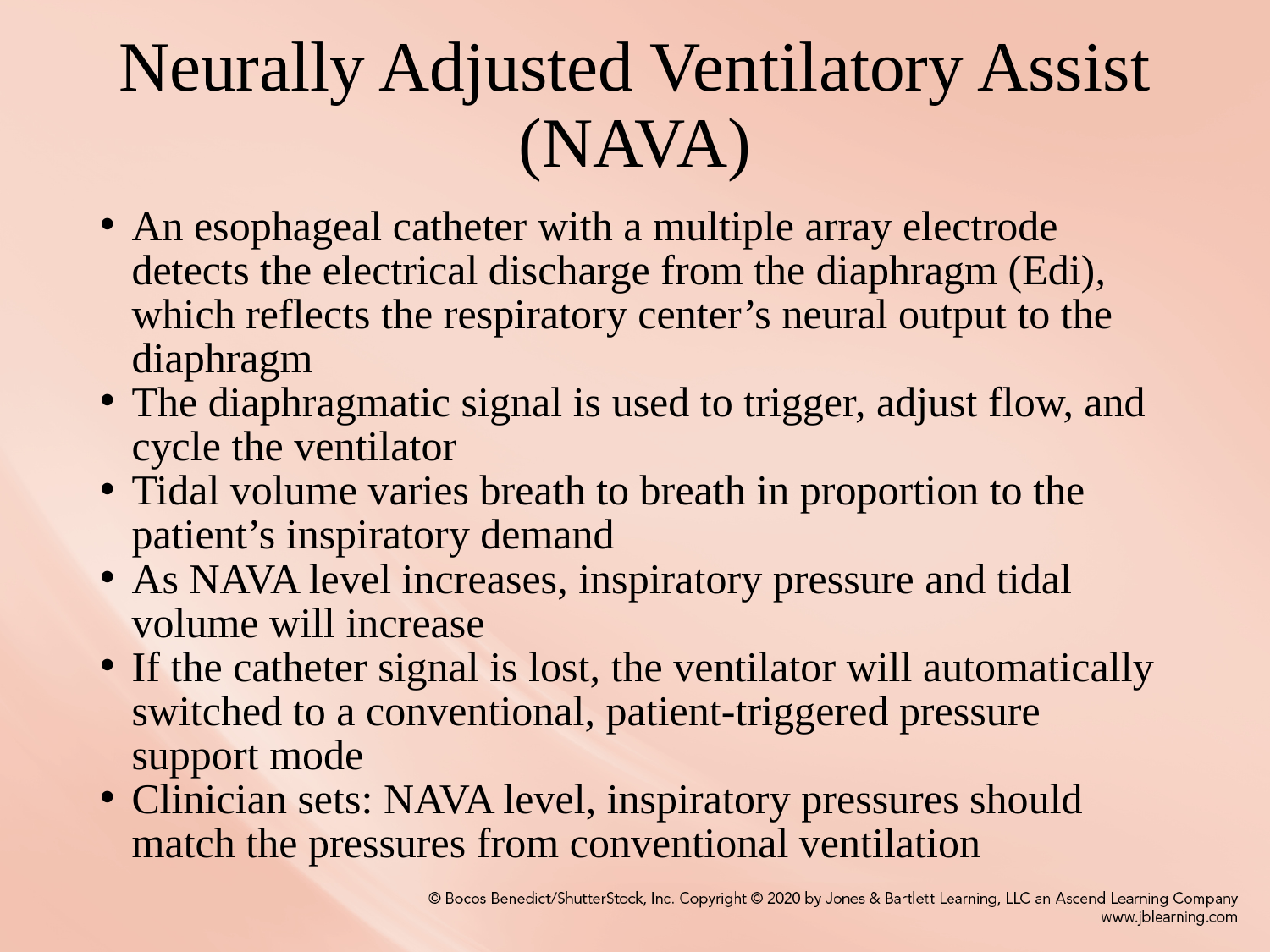

# Neurally Adjusted Ventilatory Assist (NAVA)
An esophageal catheter with a multiple array electrode detects the electrical discharge from the diaphragm (Edi), which reflects the respiratory center’s neural output to the diaphragm
The diaphragmatic signal is used to trigger, adjust flow, and cycle the ventilator
Tidal volume varies breath to breath in proportion to the patient’s inspiratory demand
As NAVA level increases, inspiratory pressure and tidal volume will increase
If the catheter signal is lost, the ventilator will automatically switched to a conventional, patient-triggered pressure support mode
Clinician sets: NAVA level, inspiratory pressures should match the pressures from conventional ventilation